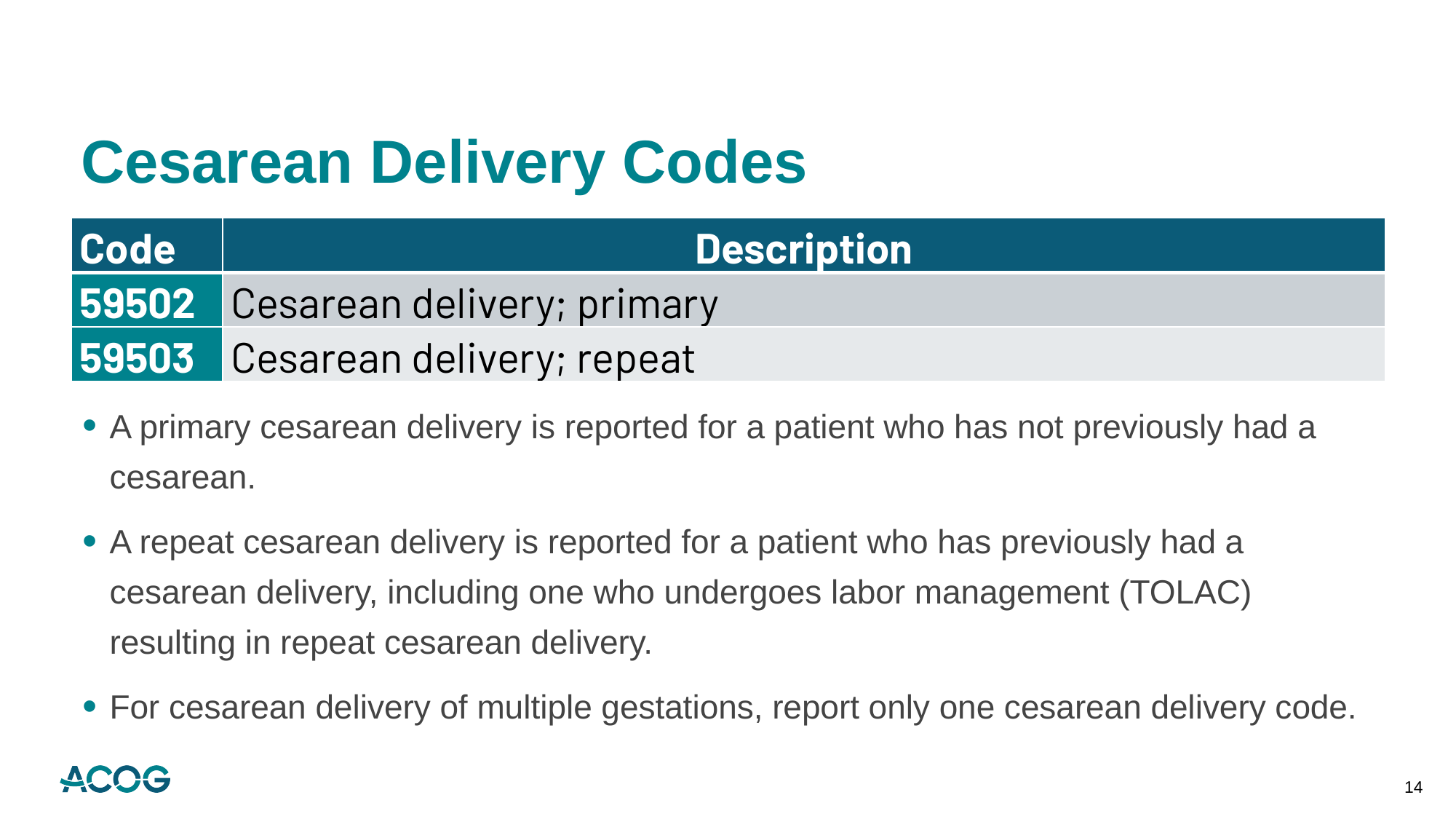

# Cesarean Delivery Codes
| Code | Description |
| --- | --- |
| 59502 | Cesarean delivery; primary |
| 59503 | Cesarean delivery; repeat |
A primary cesarean delivery is reported for a patient who has not previously had a cesarean.
A repeat cesarean delivery is reported for a patient who has previously had a cesarean delivery, including one who undergoes labor management (TOLAC) resulting in repeat cesarean delivery.
For cesarean delivery of multiple gestations, report only one cesarean delivery code.

14